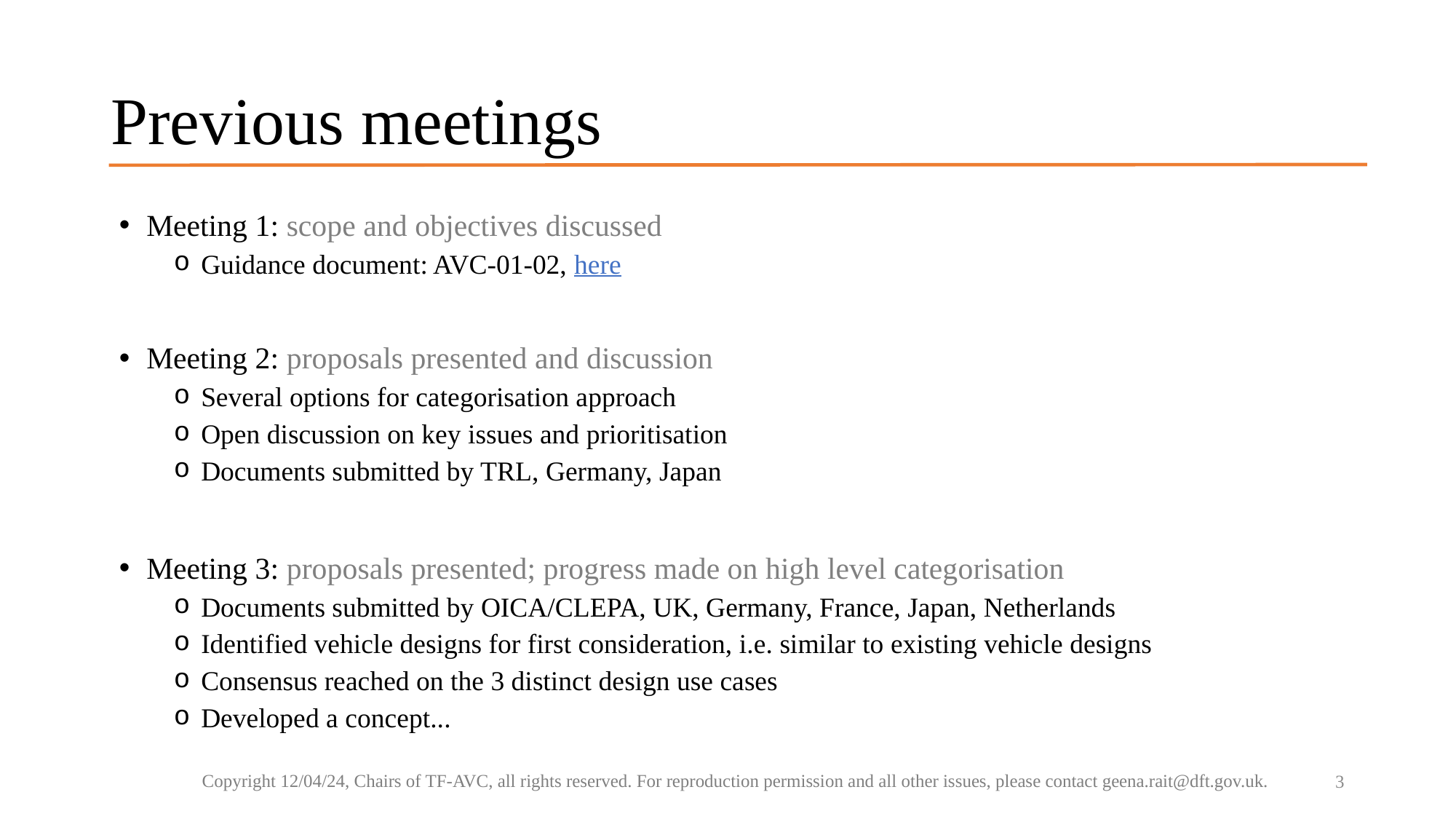

# Previous meetings
Meeting 1: scope and objectives discussed
Guidance document: AVC-01-02, here

Meeting 2: proposals presented and discussion
Several options for categorisation approach
Open discussion on key issues and prioritisation
Documents submitted by TRL, Germany, Japan

Meeting 3: proposals presented; progress made on high level categorisation
Documents submitted by OICA/CLEPA, UK, Germany, France, Japan, Netherlands
Identified vehicle designs for first consideration, i.e. similar to existing vehicle designs
Consensus reached on the 3 distinct design use cases
Developed a concept...

Copyright 12/04/24, Chairs of TF-AVC, all rights reserved. For reproduction permission and all other issues, please contact geena.rait@dft.gov.uk.
3